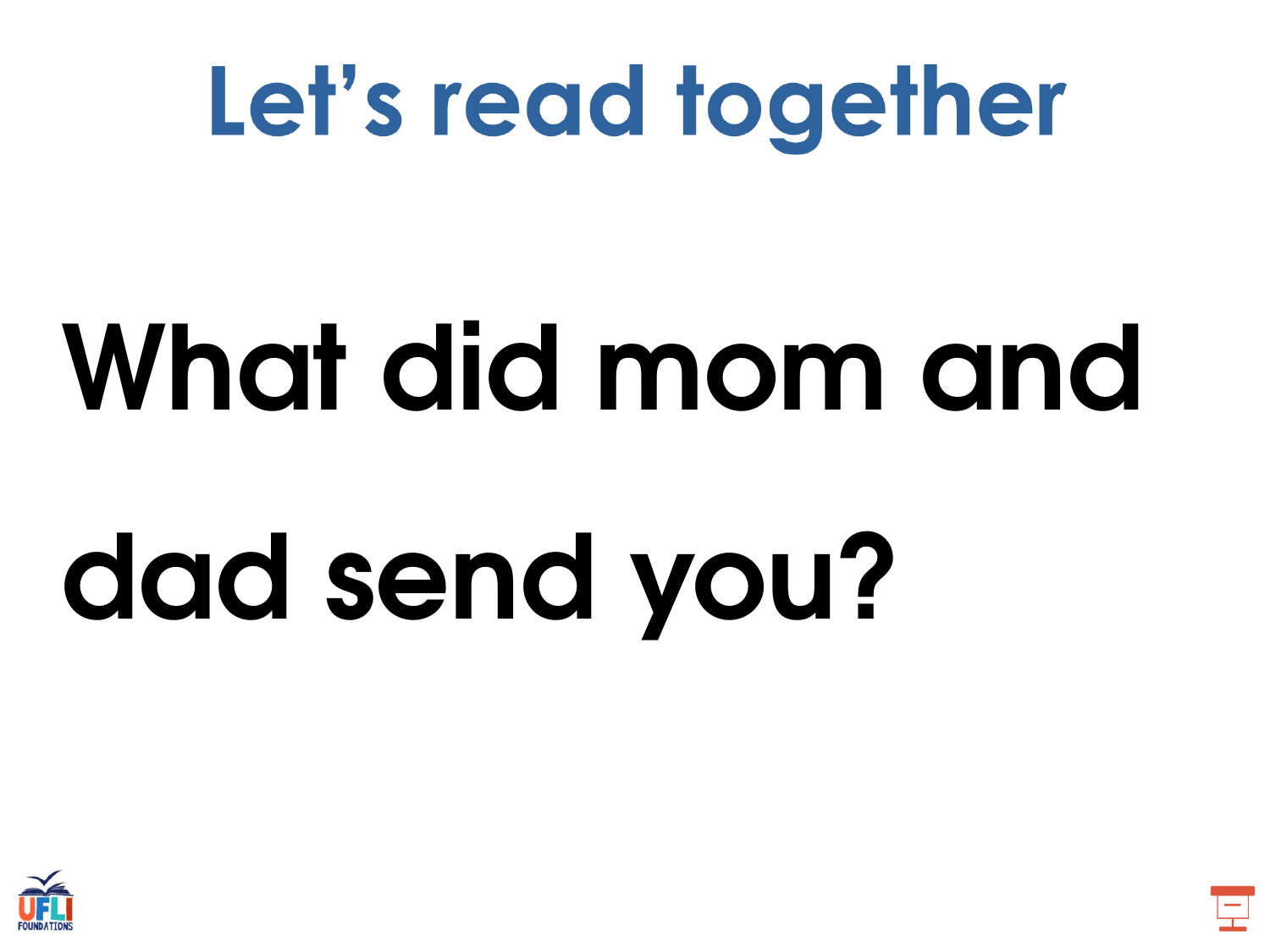

What did mom and dad send you?